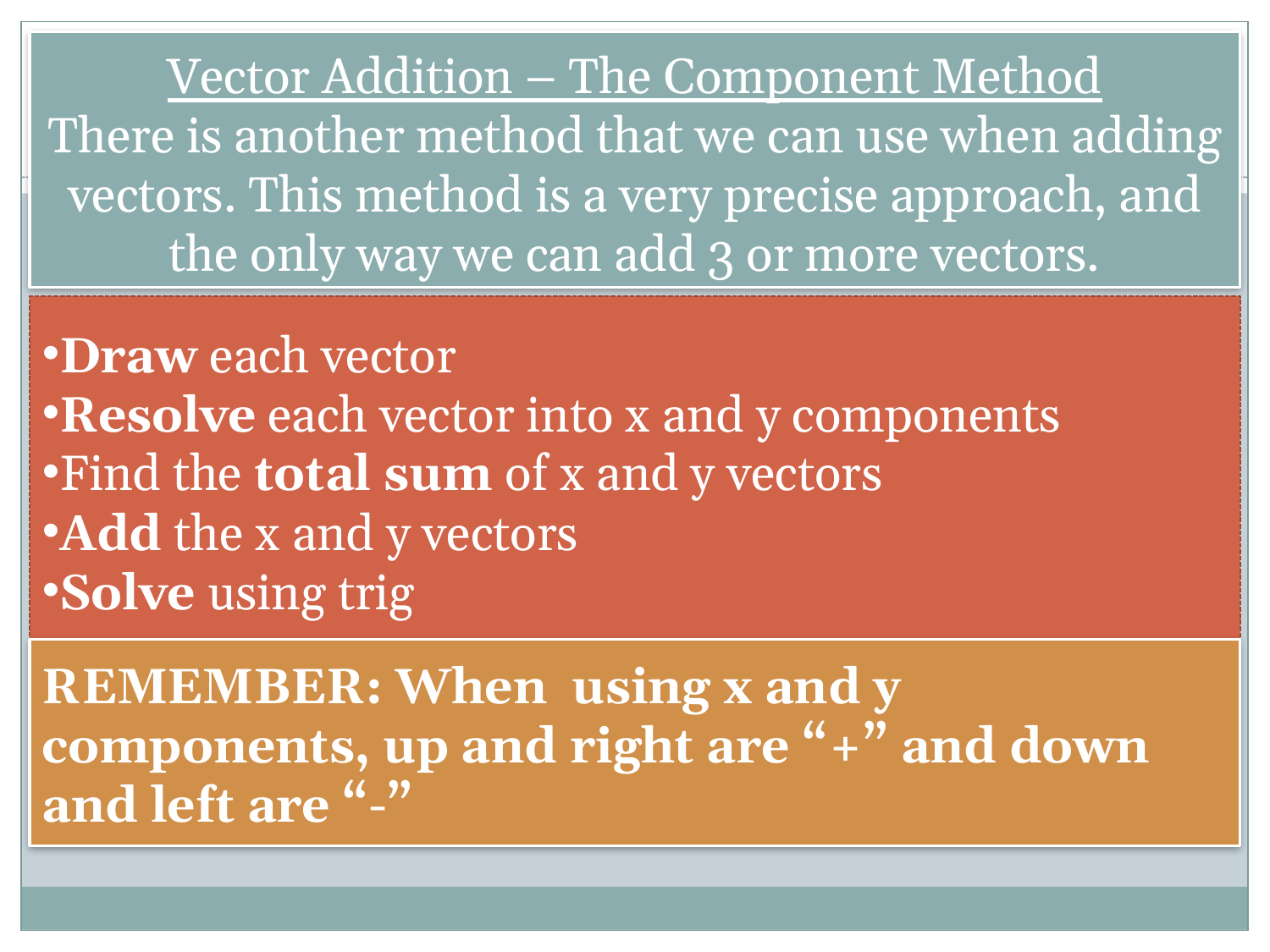

# Vector Addition – The Component Method There is another method that we can use when adding vectors. This method is a very precise approach, and the only way we can add 3 or more vectors.
Draw each vector
Resolve each vector into x and y components
Find the total sum of x and y vectors
Add the x and y vectors
Solve using trig
REMEMBER: When  using x and y components, up and right are “+” and down and left are “-”